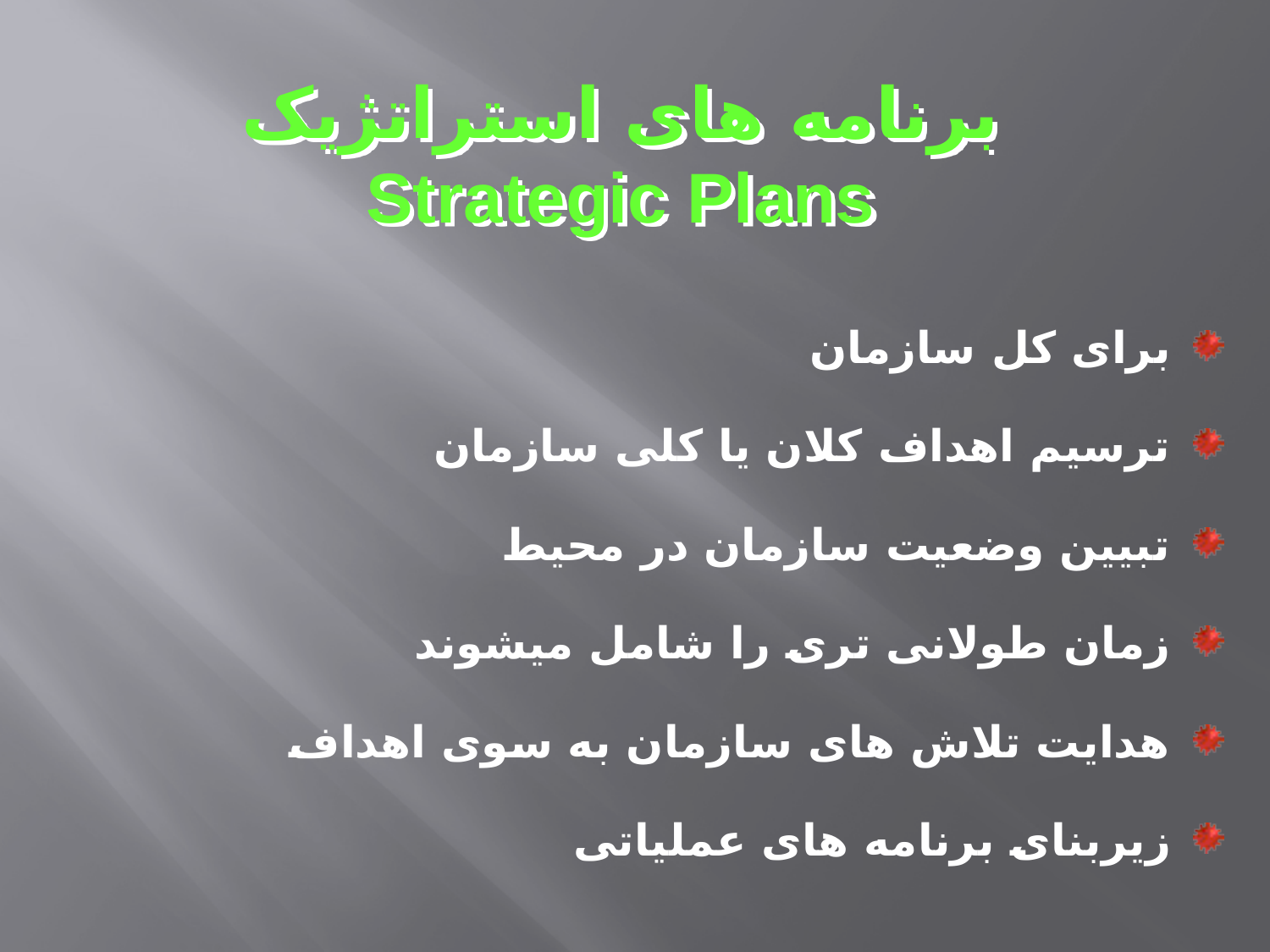

# برنامه های استراتژیک Strategic Plans
 برای کل سازمان
 ترسیم اهداف کلان یا کلی سازمان
 تبیین وضعیت سازمان در محیط
 زمان طولانی تری را شامل میشوند
 هدایت تلاش های سازمان به سوی اهداف
 زیربنای برنامه های عملیاتی